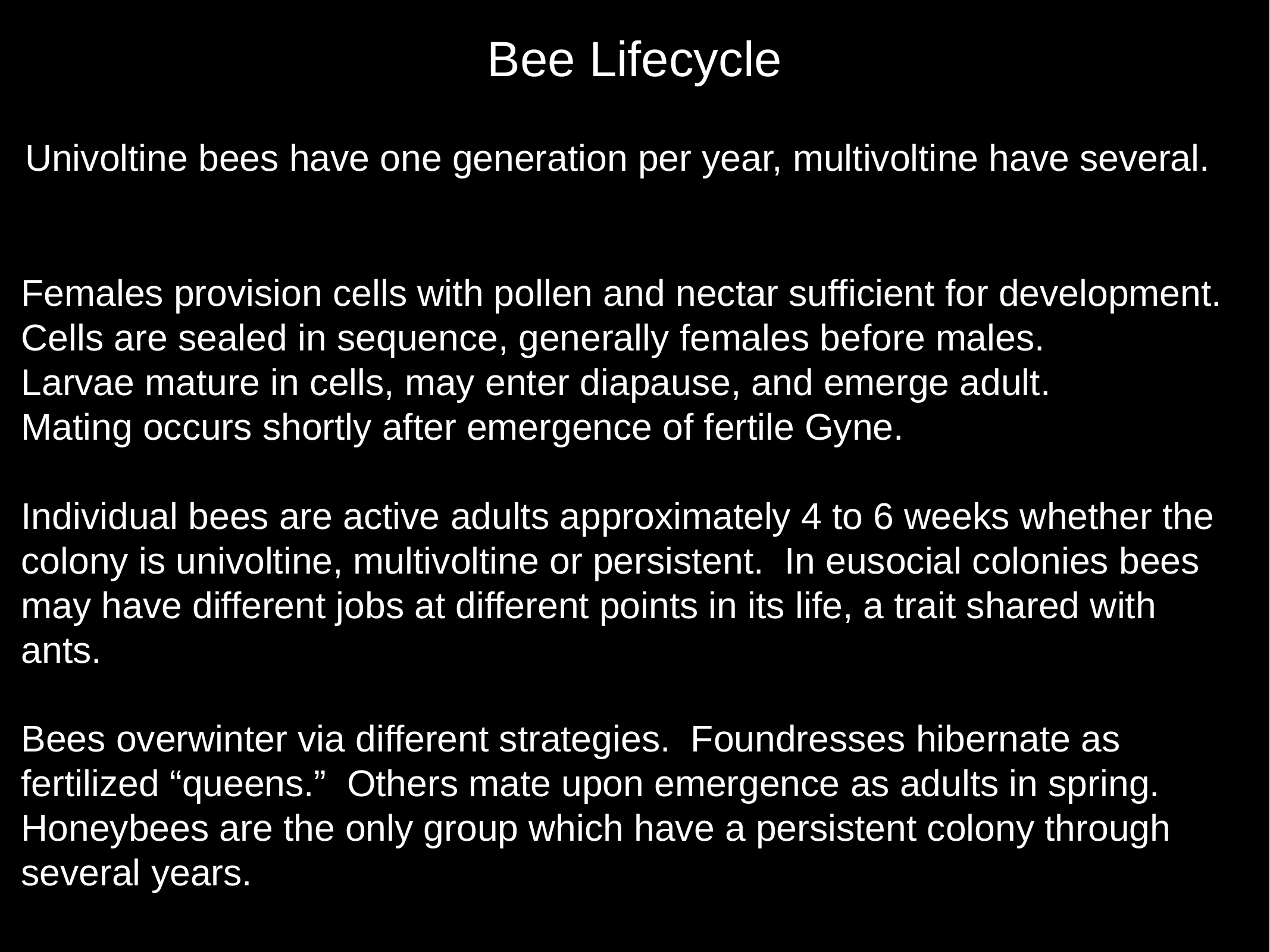

Bee Lifecycle
Univoltine bees have one generation per year, multivoltine have several.
Females provision cells with pollen and nectar sufficient for development.
Cells are sealed in sequence, generally females before males.
Larvae mature in cells, may enter diapause, and emerge adult.
Mating occurs shortly after emergence of fertile Gyne.

Individual bees are active adults approximately 4 to 6 weeks whether the colony is univoltine, multivoltine or persistent.  In eusocial colonies bees may have different jobs at different points in its life, a trait shared with ants.

Bees overwinter via different strategies.  Foundresses hibernate as fertilized “queens.”  Others mate upon emergence as adults in spring.  Honeybees are the only group which have a persistent colony through several years.